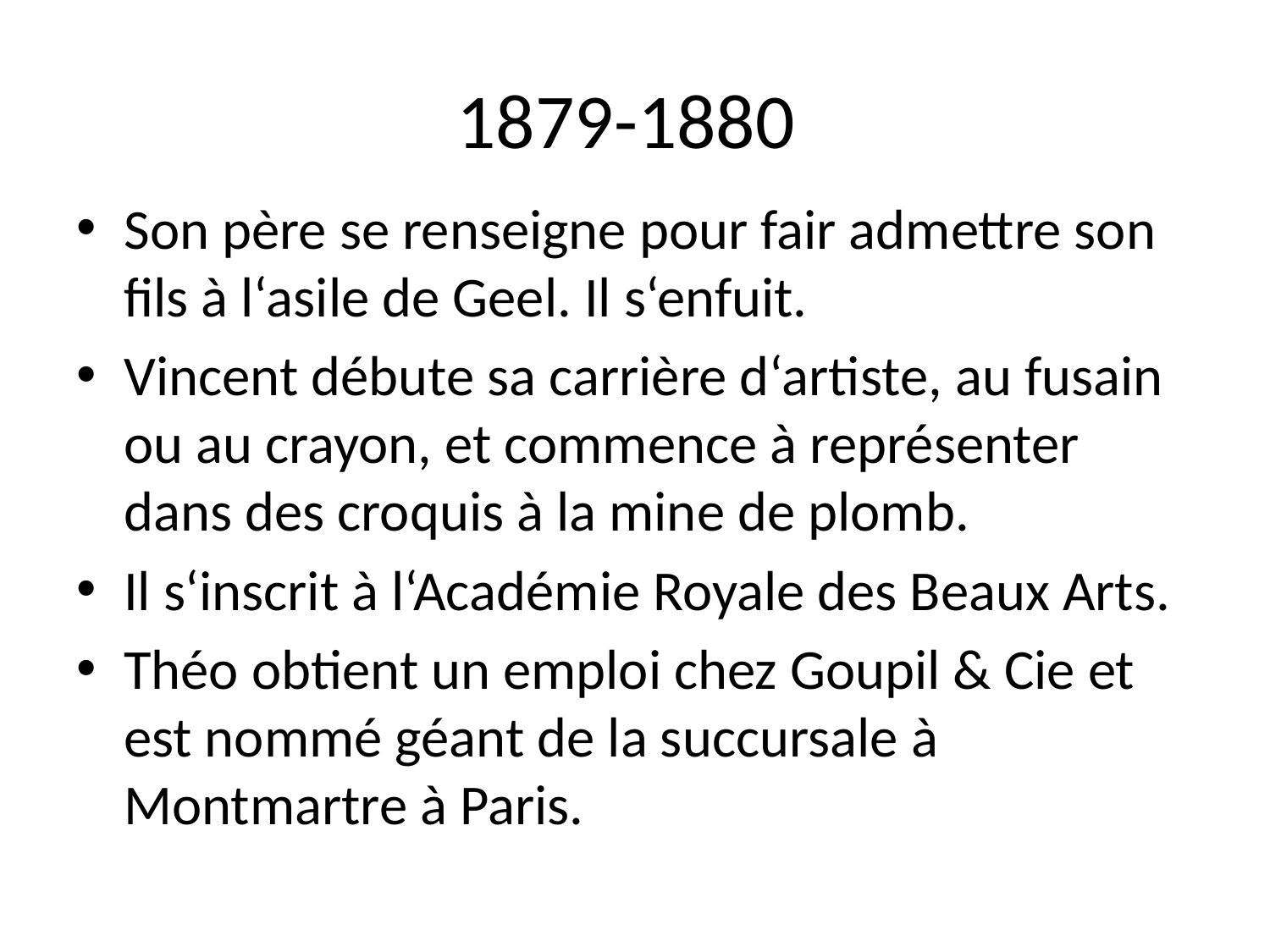

# 1879-1880
Son père se renseigne pour fair admettre son fils à l‘asile de Geel. Il s‘enfuit.
Vincent débute sa carrière d‘artiste, au fusain ou au crayon, et commence à représenter dans des croquis à la mine de plomb.
Il s‘inscrit à l‘Académie Royale des Beaux Arts.
Théo obtient un emploi chez Goupil & Cie et est nommé géant de la succursale à Montmartre à Paris.